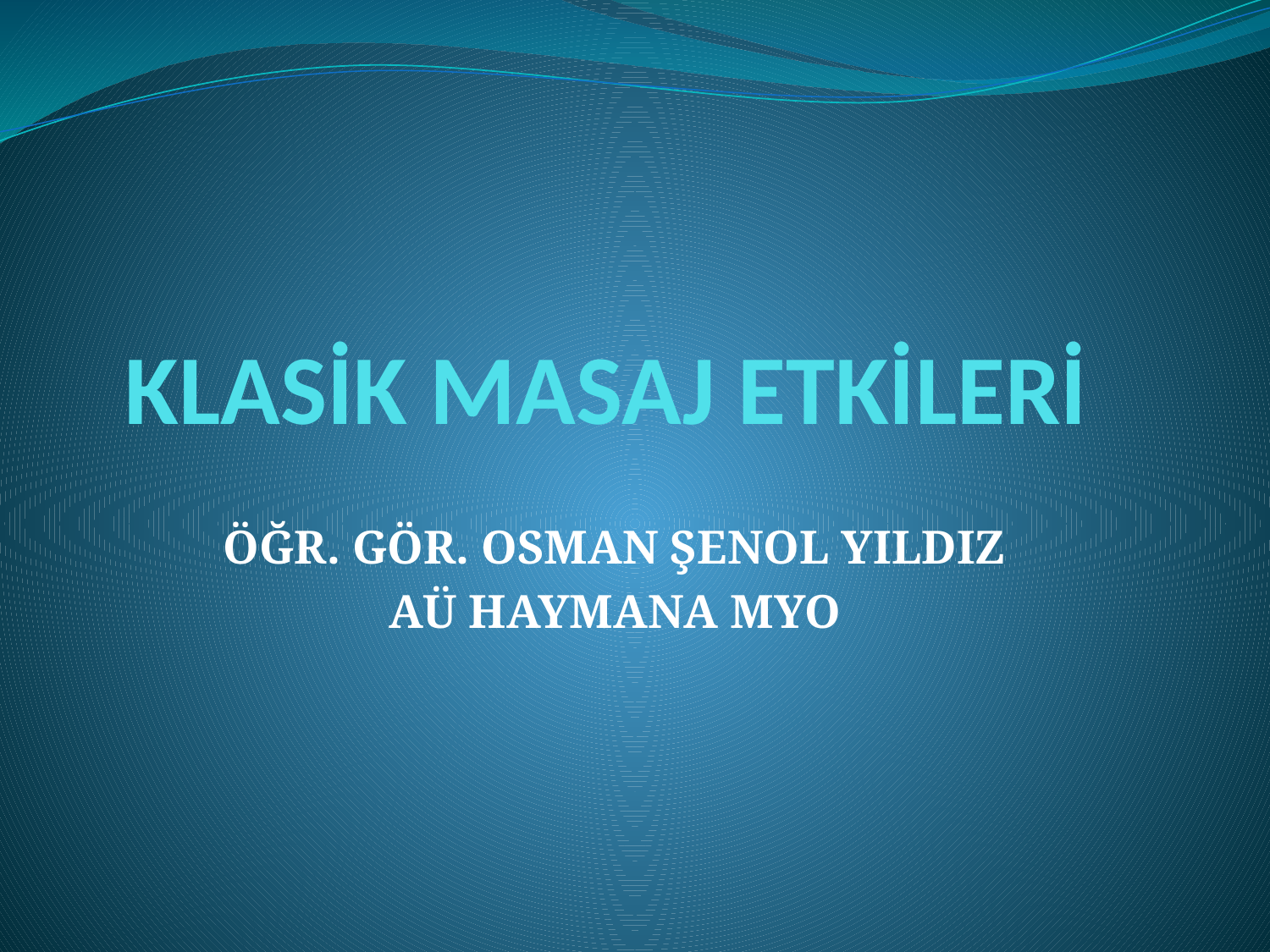

# KLASİK MASAJ ETKİLERİ

ÖĞR. GÖR. OSMAN ŞENOL YILDIZ
AÜ HAYMANA MYO